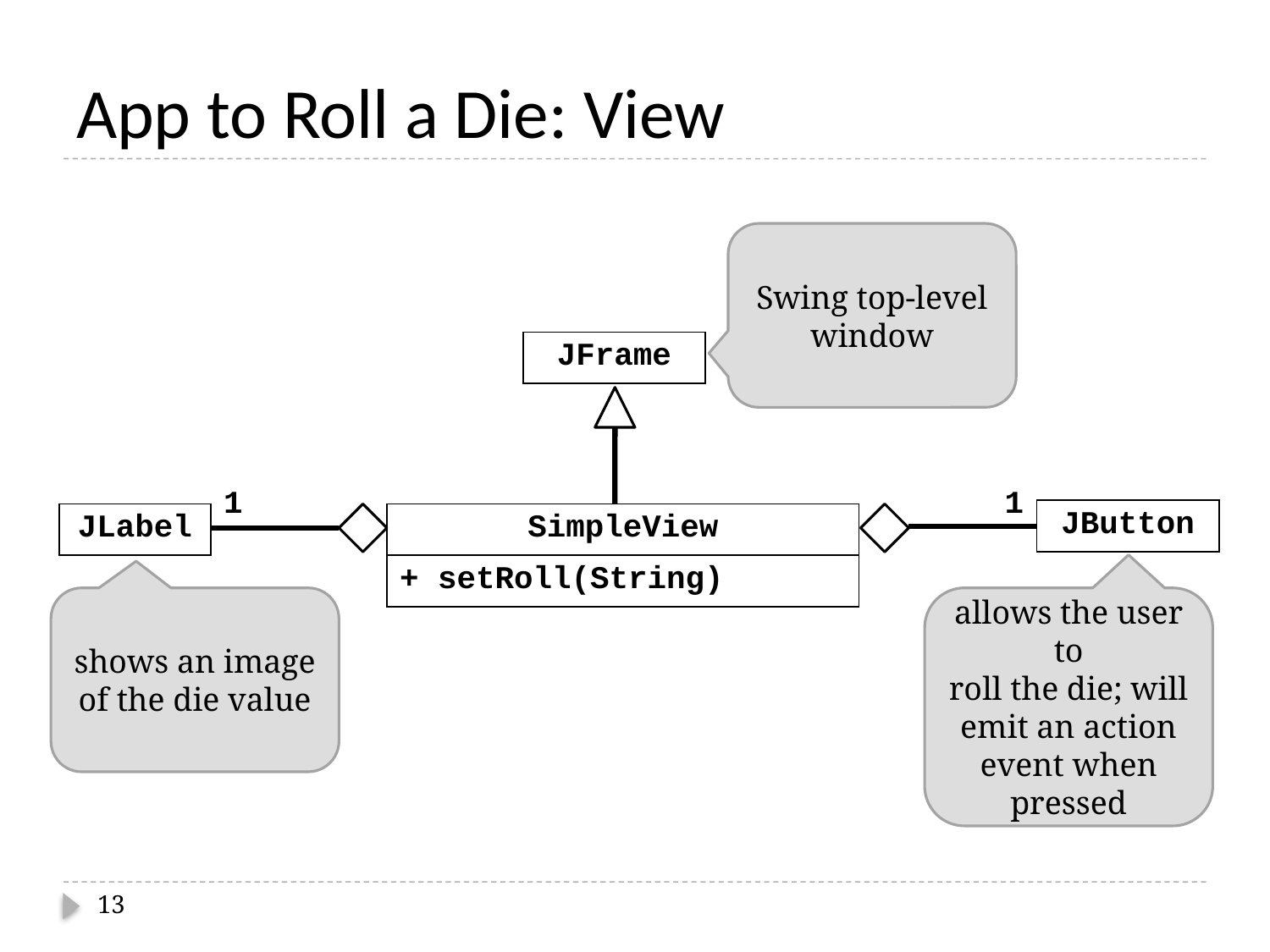

# App to Roll a Die: View

Swing top-level
window
| JFrame |
| --- |

1
1
| JButton |
| --- |
| JLabel |
| --- |

| SimpleView |
| --- |
| + setRoll(String) |

shows an image
of the die value
allows the user to
roll the die; will emit an action event when pressed
13